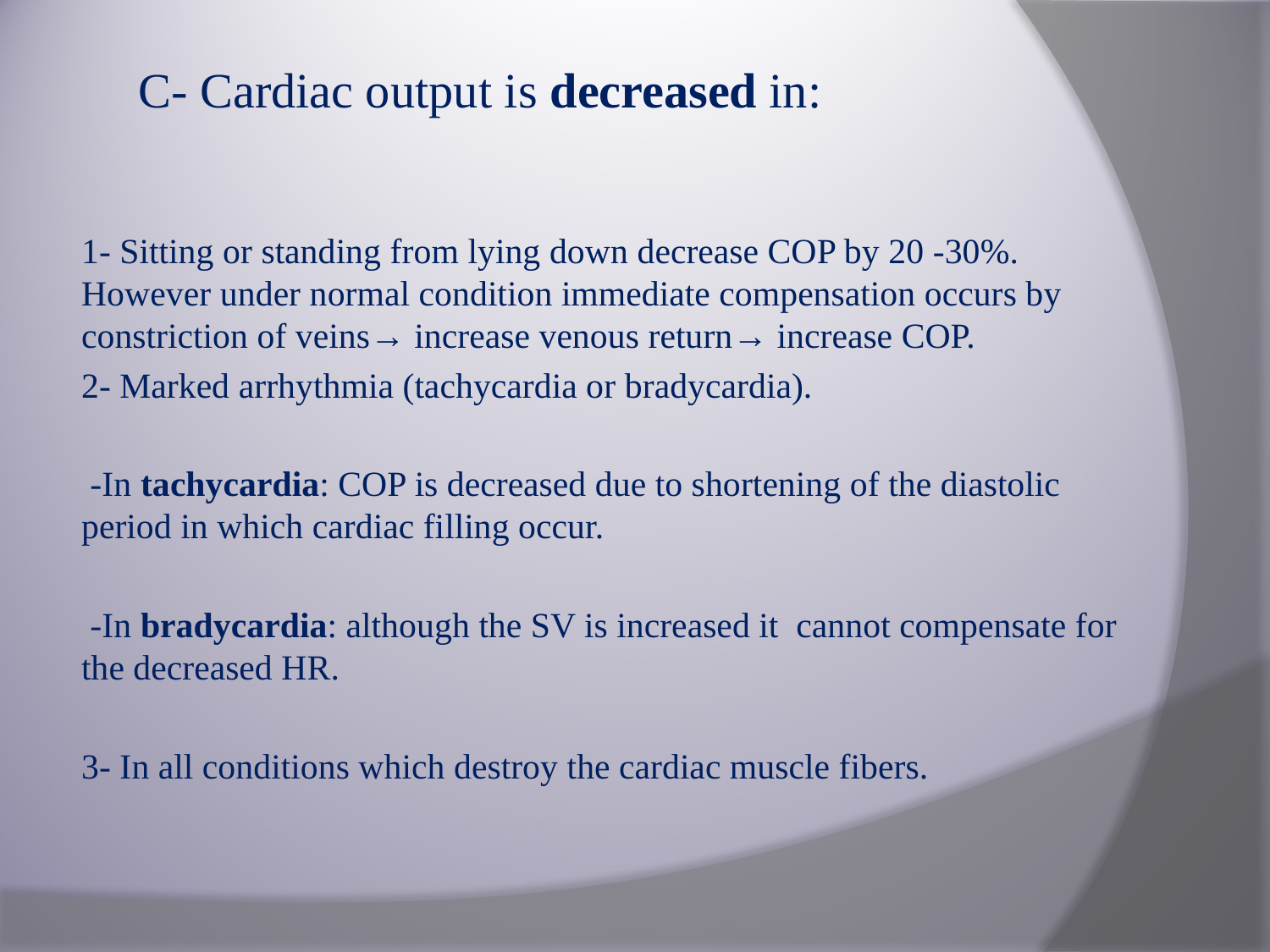

# C- Cardiac output is decreased in:
1- Sitting or standing from lying down decrease COP by 20 -30%. However under normal condition immediate compensation occurs by constriction of veins→ increase venous return→ increase COP.
2- Marked arrhythmia (tachycardia or bradycardia).

 -In tachycardia: COP is decreased due to shortening of the diastolic period in which cardiac filling occur.

 -In bradycardia: although the SV is increased it  cannot compensate for the decreased HR.

3- In all conditions which destroy the cardiac muscle fibers.